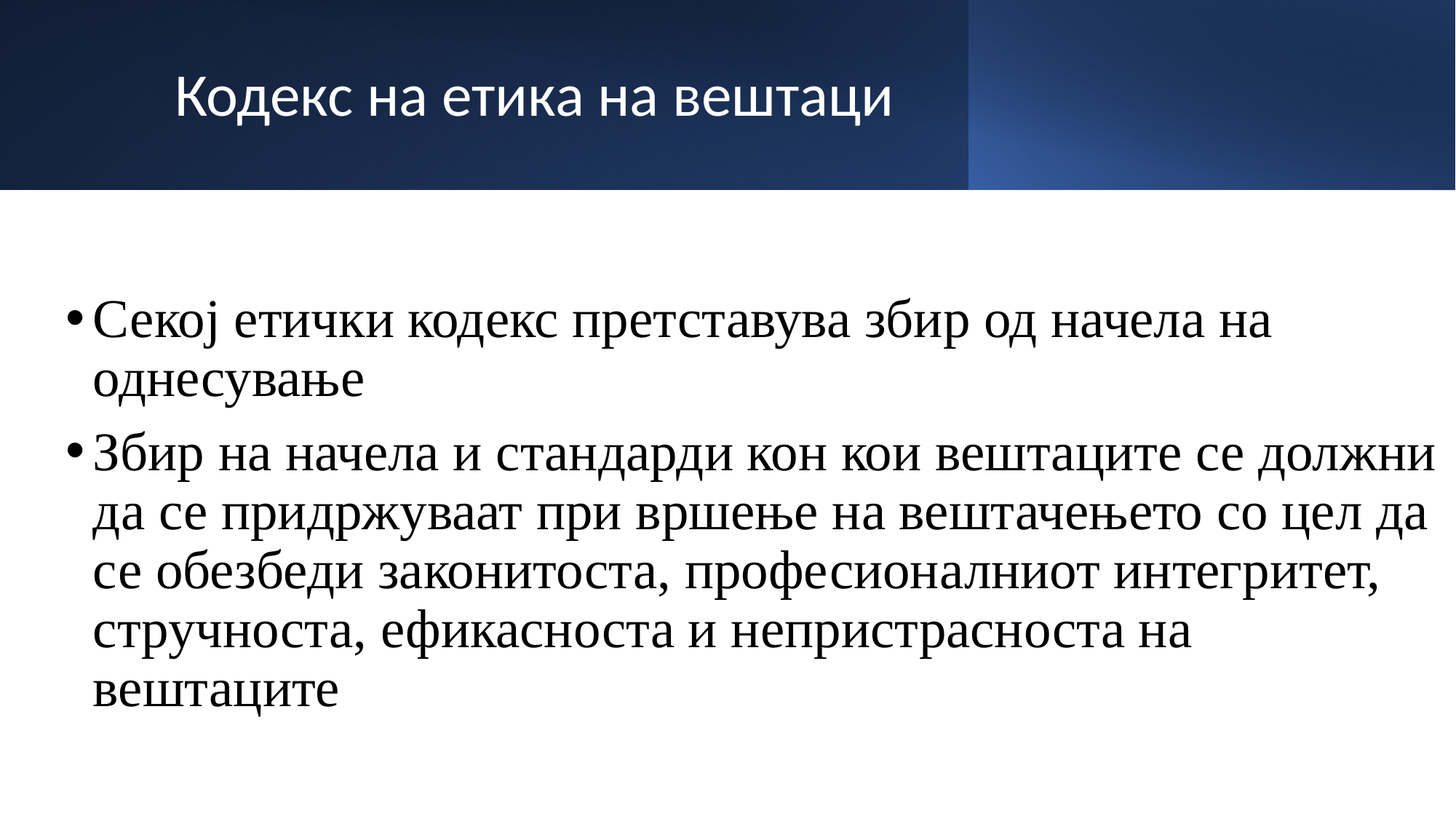

# Кодекс на етика на вештаци
Секој етички кодекс претставува збир од начела на однесување
Збир на начела и стандарди кон кои вештаците се должни да се придржуваат при вршење на вештачењето со цел да се обезбеди законитоста, професионалниот интегритет, стручноста, ефикасноста и непристрасноста на вештаците